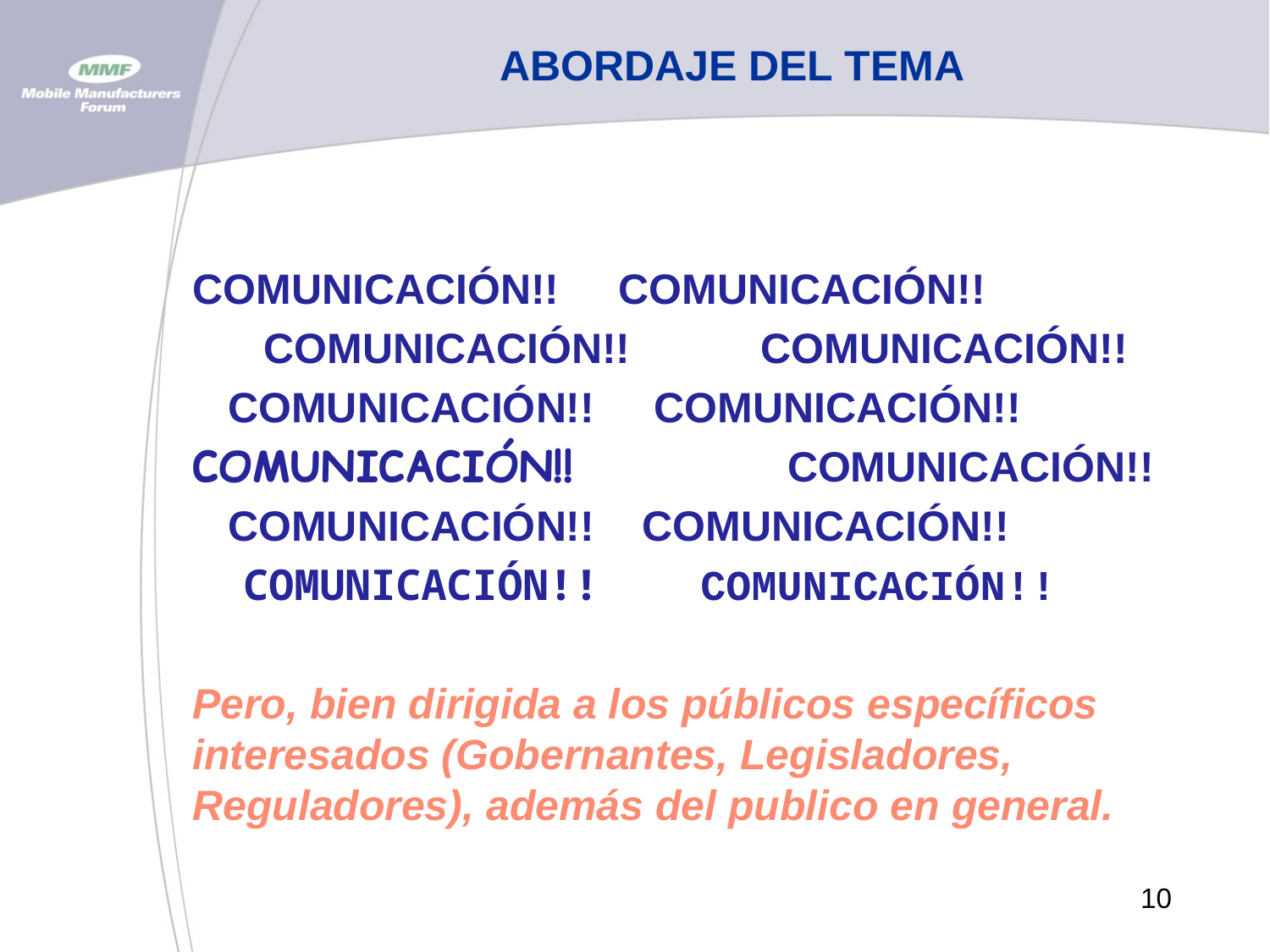

# ABORDAJE DEL TEMA

COMUNICACIÓN!!     COMUNICACIÓN!!
      COMUNICACIÓN!!           COMUNICACIÓN!!
   COMUNICACIÓN!!     COMUNICACIÓN!!
COMUNICACIÓN!!                  COMUNICACIÓN!!
   COMUNICACIÓN!!    COMUNICACIÓN!!
  COMUNICACIÓN!!    COMUNICACIÓN!!

Pero, bien dirigida a los públicos específicos interesados (Gobernantes, Legisladores, Reguladores), además del publico en general.